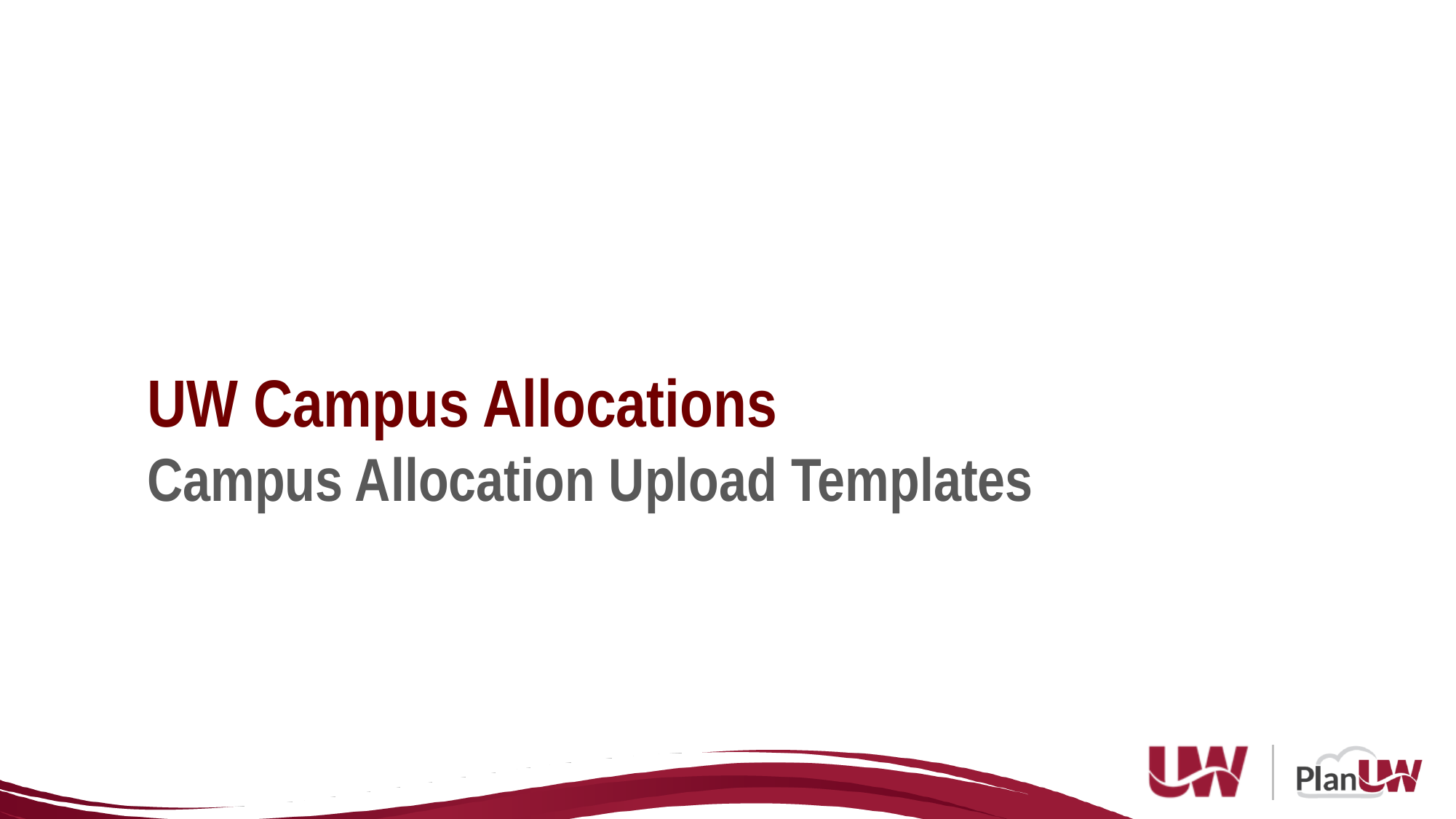

UW Campus Allocations
Campus Allocation Upload Templates